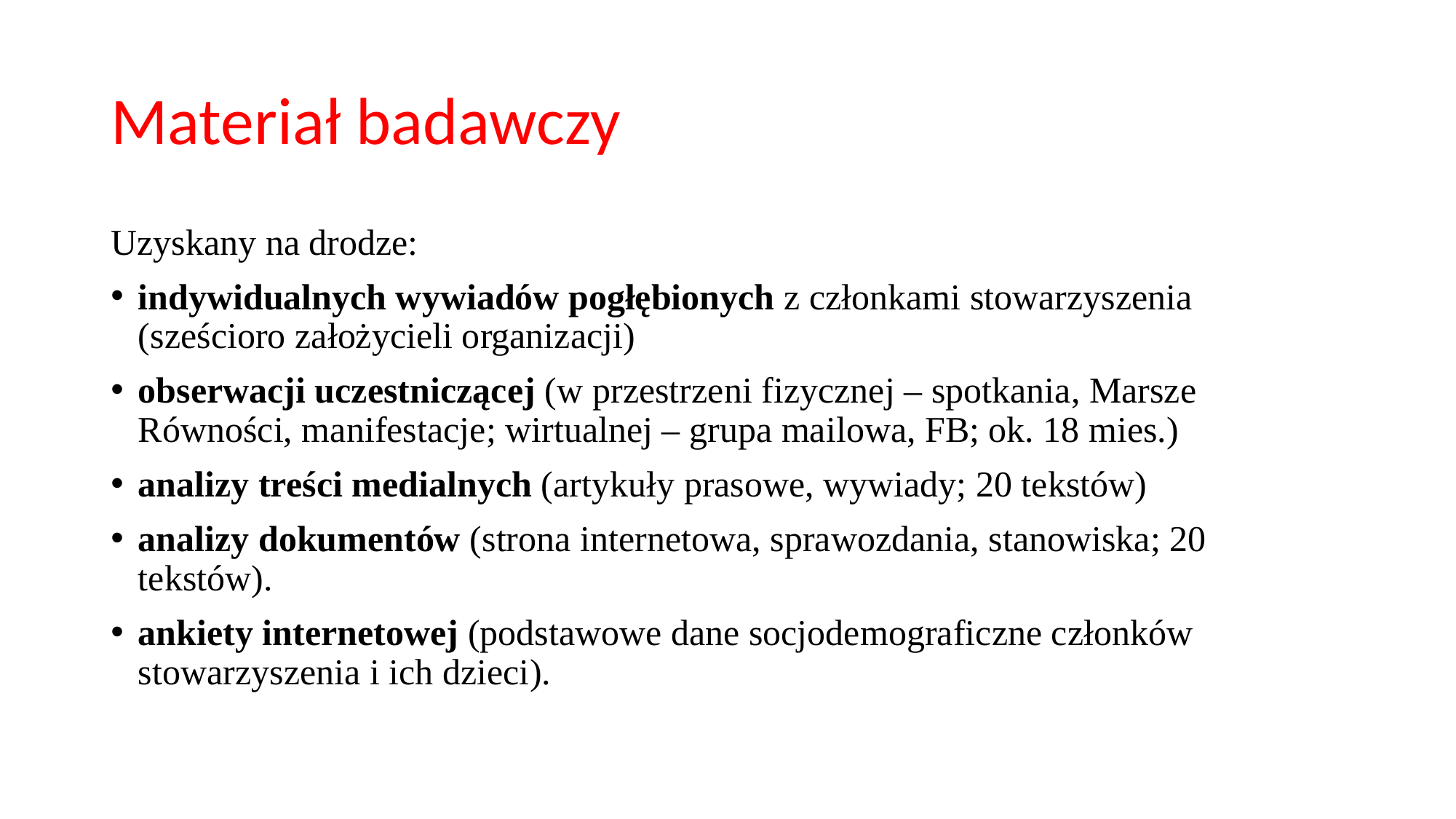

# Materiał badawczy
Uzyskany na drodze:
indywidualnych wywiadów pogłębionych z członkami stowarzyszenia (sześcioro założycieli organizacji)
obserwacji uczestniczącej (w przestrzeni fizycznej – spotkania, Marsze Równości, manifestacje; wirtualnej – grupa mailowa, FB; ok. 18 mies.)
analizy treści medialnych (artykuły prasowe, wywiady; 20 tekstów)
analizy dokumentów (strona internetowa, sprawozdania, stanowiska; 20 tekstów).
ankiety internetowej (podstawowe dane socjodemograficzne członków stowarzyszenia i ich dzieci).